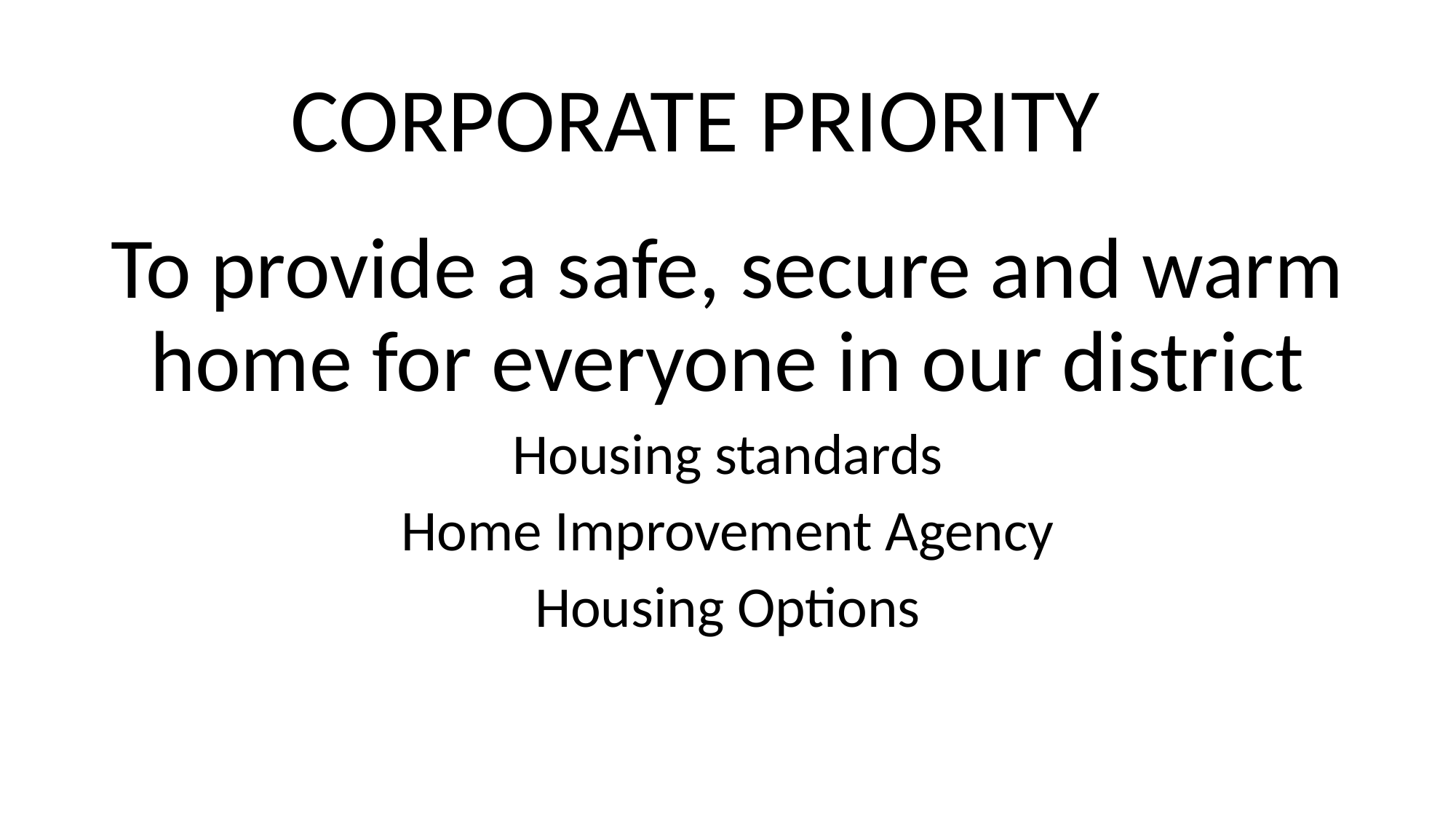

# CORPORATE PRIORITY
To provide a safe, secure and warm home for everyone in our district
Housing standards
Home Improvement Agency
Housing Options